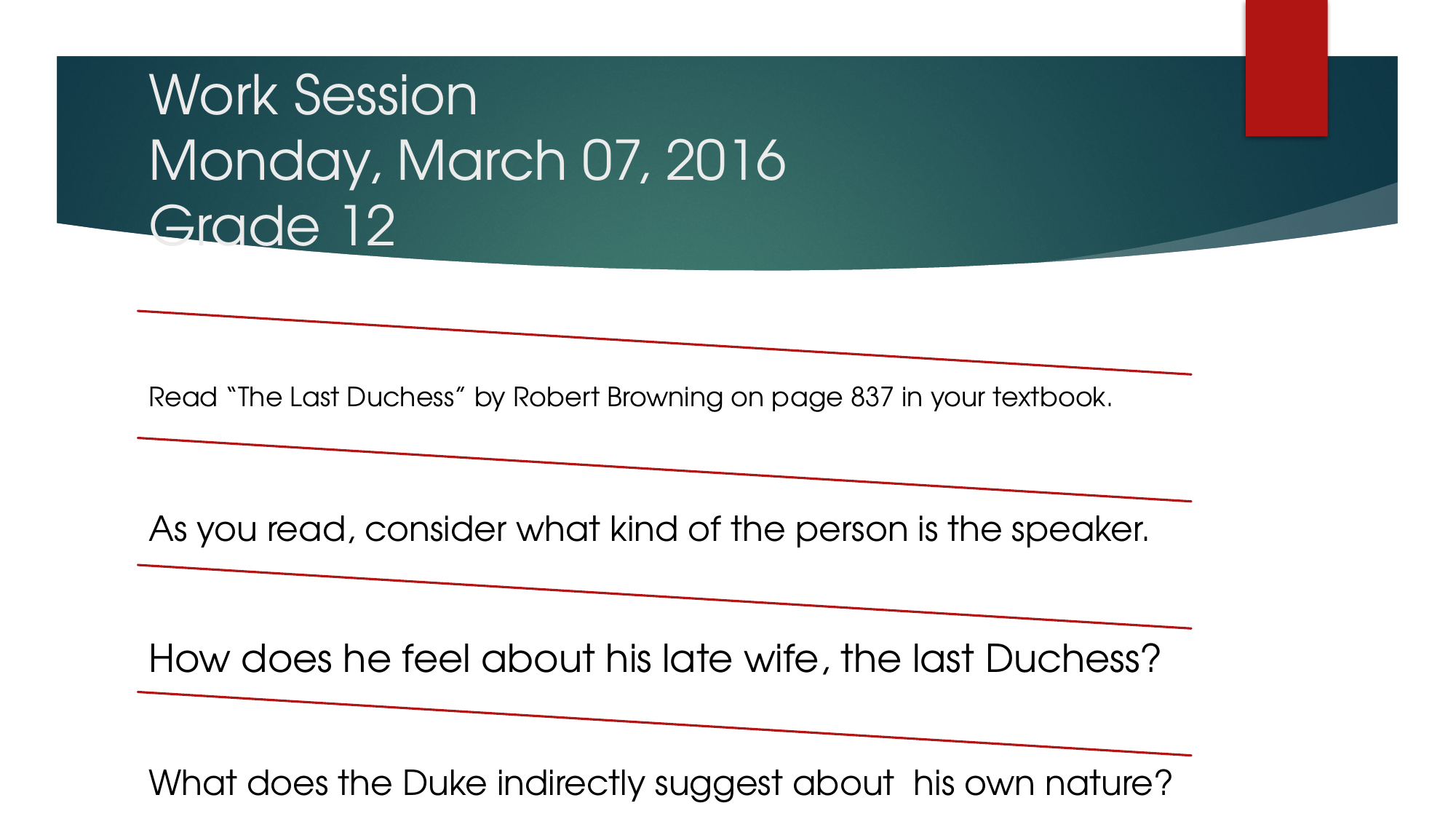

# Work Session Monday, March 07, 2016 Grade 12
Read “The Last Duchess” by Robert Browning on page 837 in your textbook.
As you read, consider what kind of the person is the speaker.
How does he feel about his late wife, the last Duchess?
What does the Duke indirectly suggest about  his own nature?